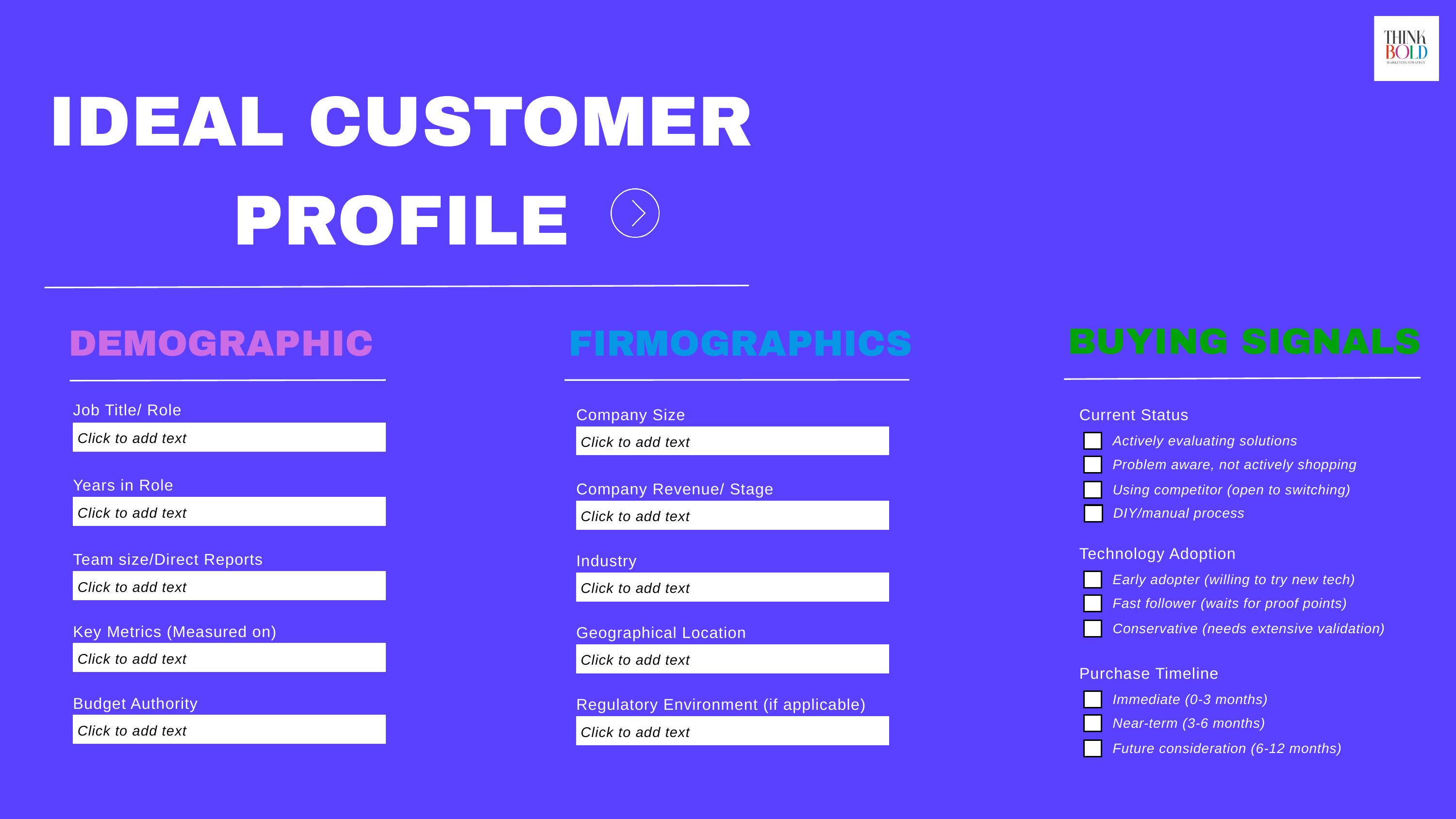

IDEAL CUSTOMER PROFILE

BUYING SIGNALS

DEMOGRAPHIC

FIRMOGRAPHICS

Job Title/ Role
Company Size
Current Status

Click to add text
Actively evaluating solutions
Click to add text

Problem aware, not actively shopping

Years in Role
Company Revenue/ Stage
Using competitor (open to switching)

Click to add text
DIY/manual process
Click to add text

Technology Adoption
Team size/Direct Reports
Industry
Early adopter (willing to try new tech)

Click to add text
Click to add text
Fast follower (waits for proof points)

Conservative (needs extensive validation)
Key Metrics (Measured on)
Geographical Location

Click to add text
Click to add text
Purchase Timeline
Immediate (0-3 months)
Budget Authority

Regulatory Environment (if applicable)
Near-term (3-6 months)

Click to add text
Click to add text
Future consideration (6-12 months)